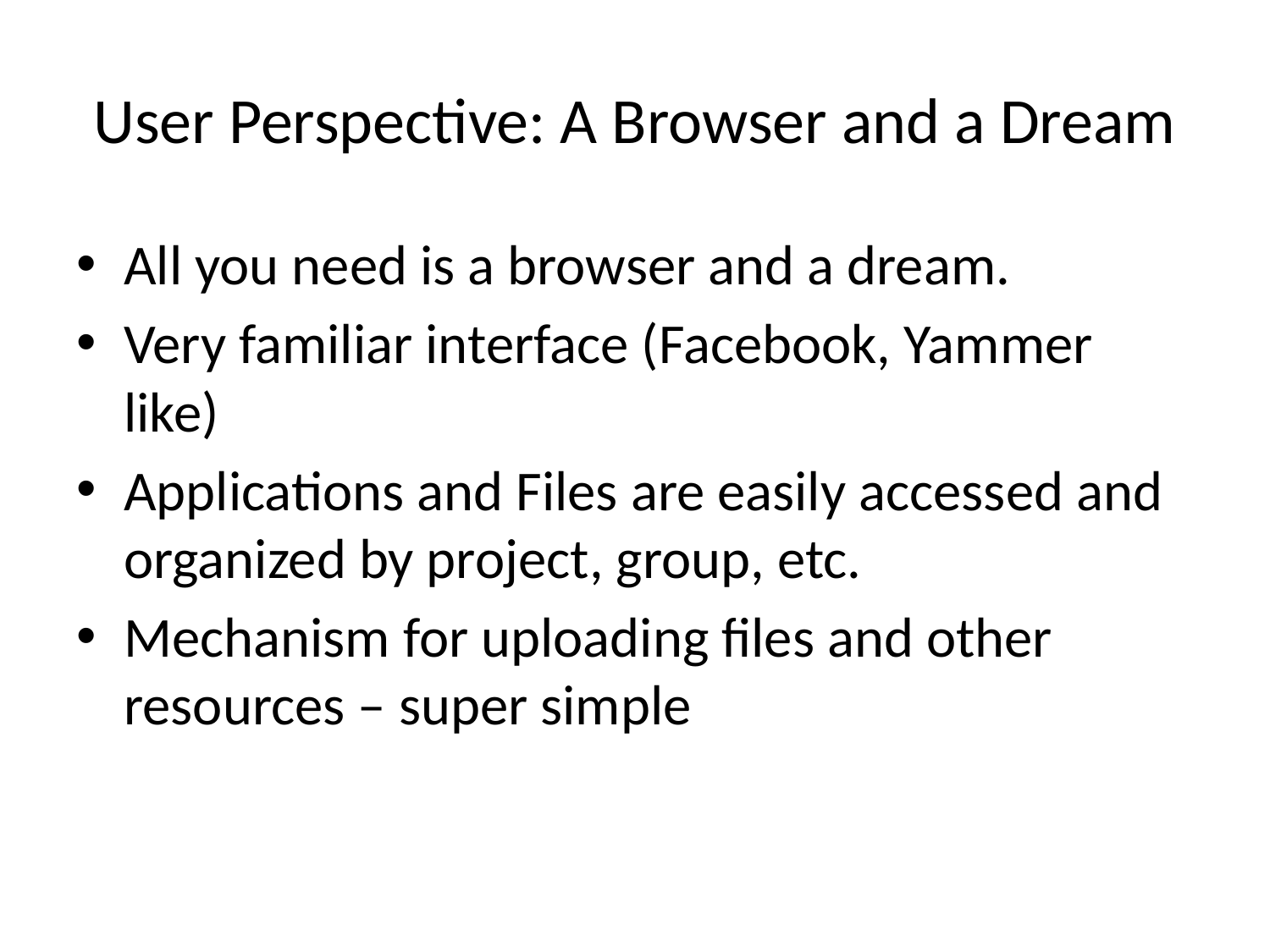

# User Perspective: A Browser and a Dream
All you need is a browser and a dream.
Very familiar interface (Facebook, Yammer like)
Applications and Files are easily accessed and organized by project, group, etc.
Mechanism for uploading files and other resources – super simple